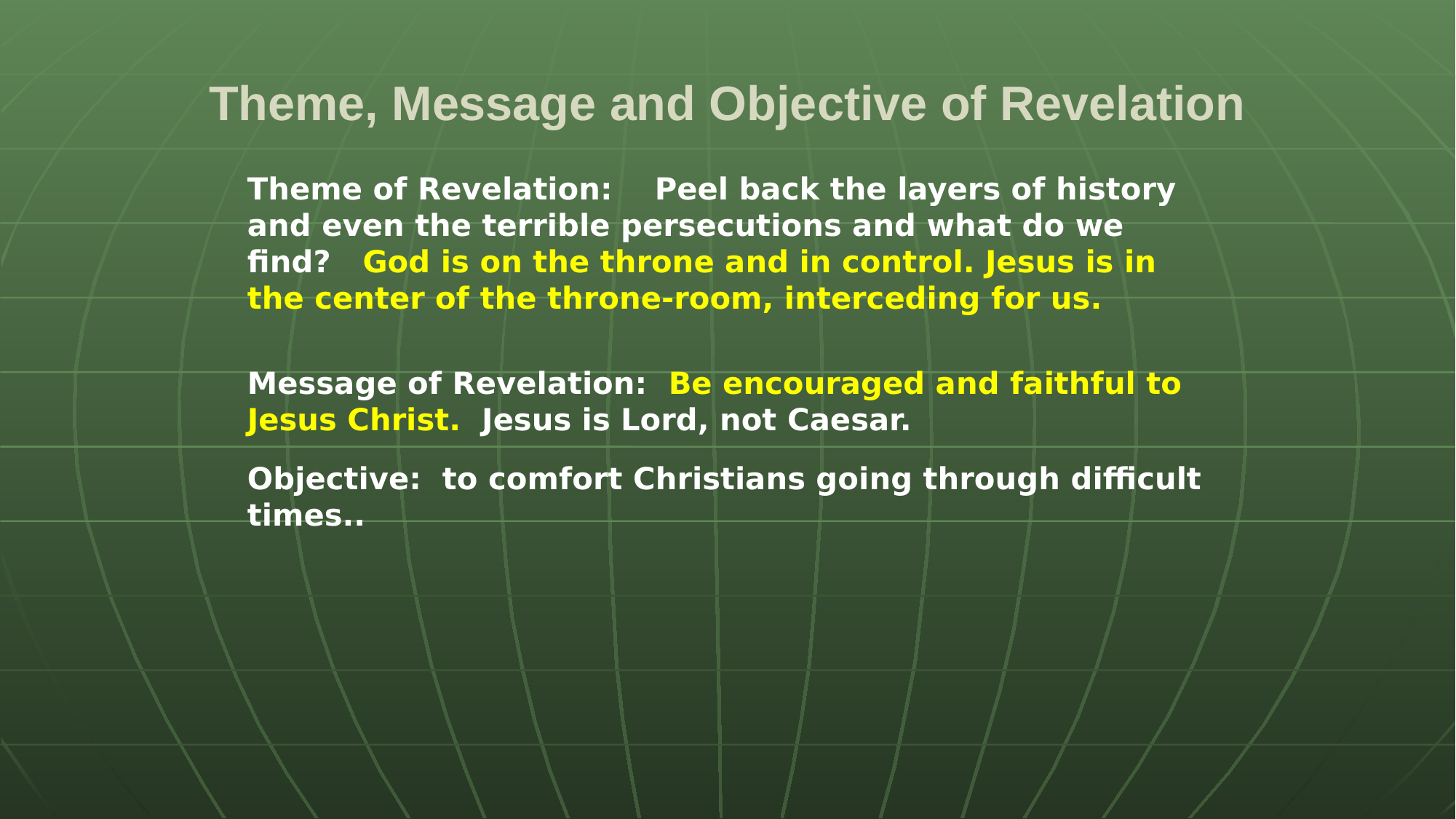

# Theme, Message and Objective of Revelation
Theme of Revelation:    Peel back the layers of history and even the terrible persecutions and what do we find?   God is on the throne and in control. Jesus is in the center of the throne-room, interceding for us.

Message of Revelation:  Be encouraged and faithful to Jesus Christ.  Jesus is Lord, not Caesar.

Objective:  to comfort Christians going through difficult times..